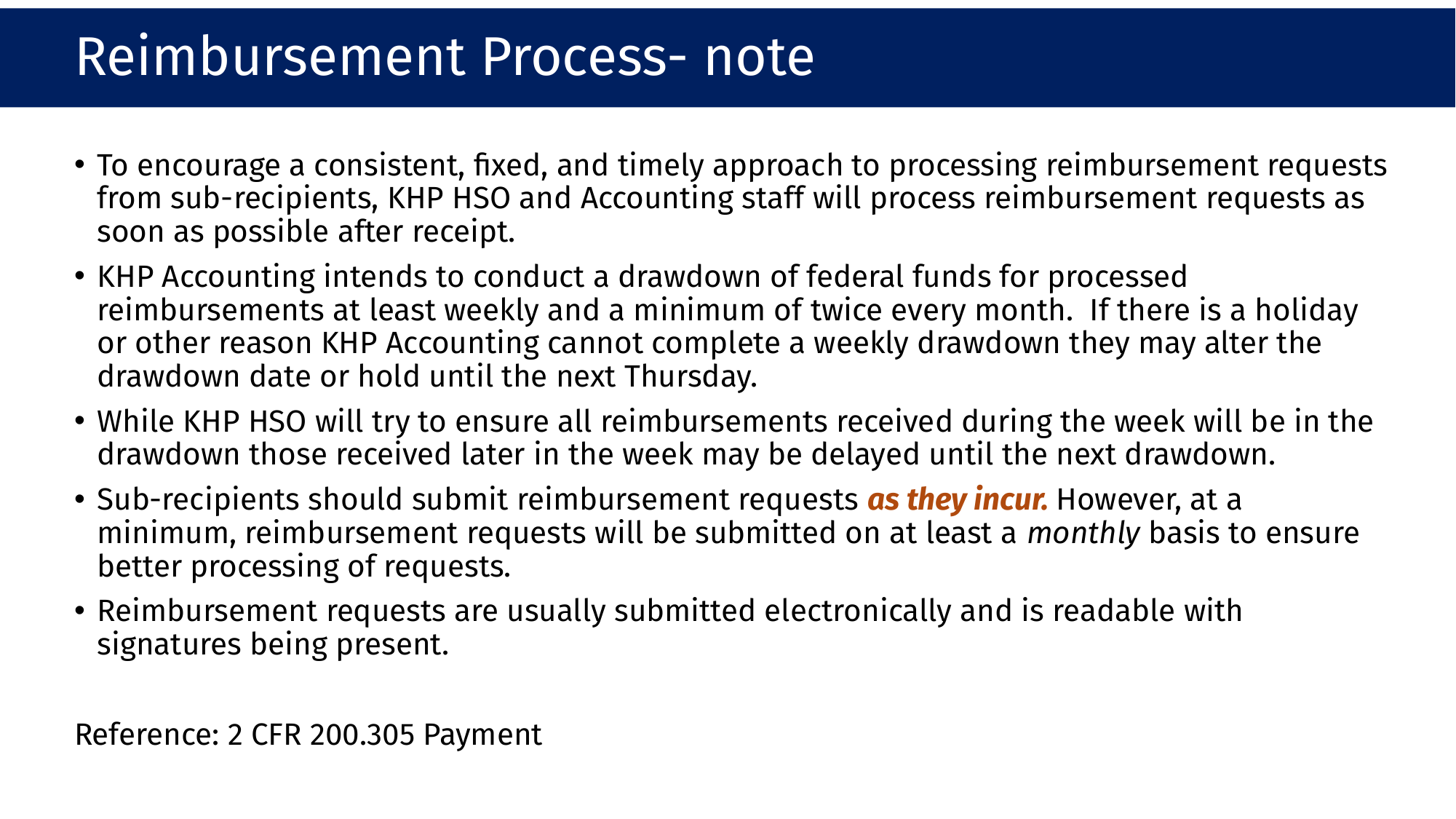

# Reimbursement Process- note
To encourage a consistent, fixed, and timely approach to processing reimbursement requests from sub-recipients, KHP HSO and Accounting staff will process reimbursement requests as soon as possible after receipt.
KHP Accounting intends to conduct a drawdown of federal funds for processed reimbursements at least weekly and a minimum of twice every month.  If there is a holiday or other reason KHP Accounting cannot complete a weekly drawdown they may alter the drawdown date or hold until the next Thursday.
While KHP HSO will try to ensure all reimbursements received during the week will be in the drawdown those received later in the week may be delayed until the next drawdown.
Sub-recipients should submit reimbursement requests as they incur. However, at a minimum, reimbursement requests will be submitted on at least a monthly basis to ensure better processing of requests.
Reimbursement requests are usually submitted electronically and is readable with signatures being present.

Reference: 2 CFR 200.305 Payment